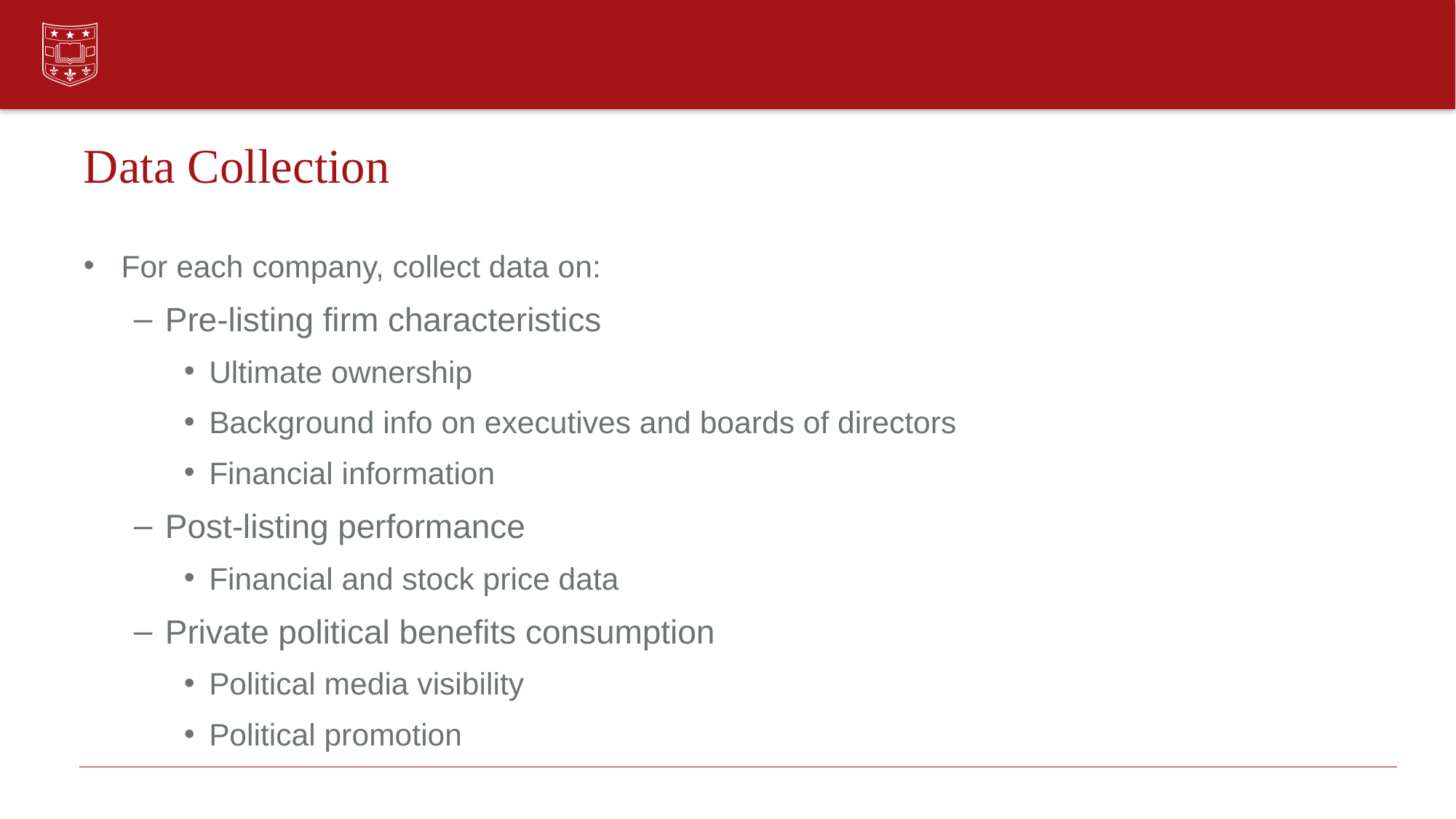

# Data Collection
For each company, collect data on:
Pre-listing firm characteristics
Ultimate ownership
Background info on executives and boards of directors
Financial information
Post-listing performance
Financial and stock price data
Private political benefits consumption
Political media visibility
Political promotion